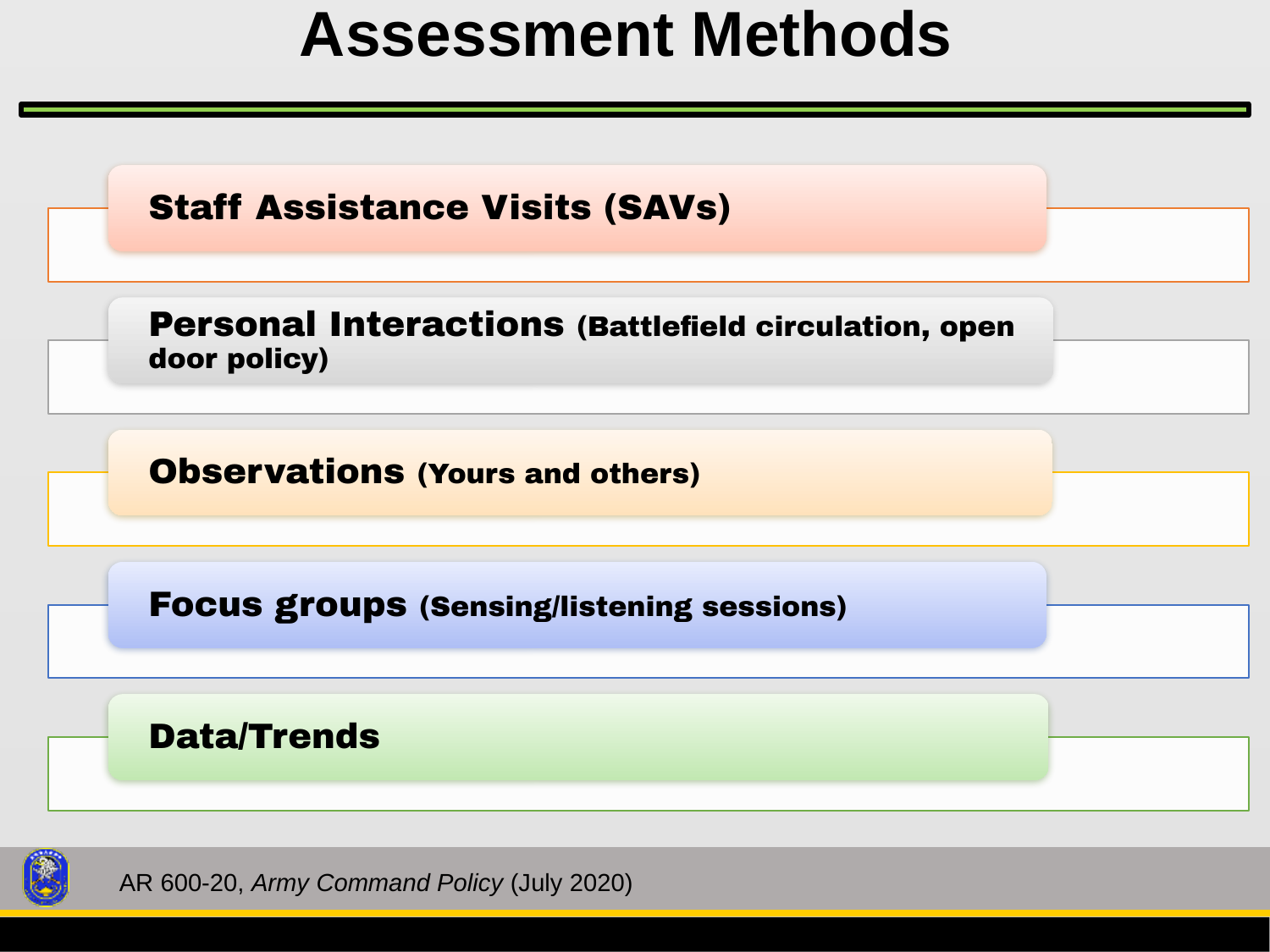

# Assessment Methods

Staff Assistance Visits (SAVs)
Personal Interactions (Battlefield circulation, open door policy)
Observations (Yours and others)
Focus groups (Sensing/listening sessions)
Data/Trends
AR 600-20, Army Command Policy (July 2020)